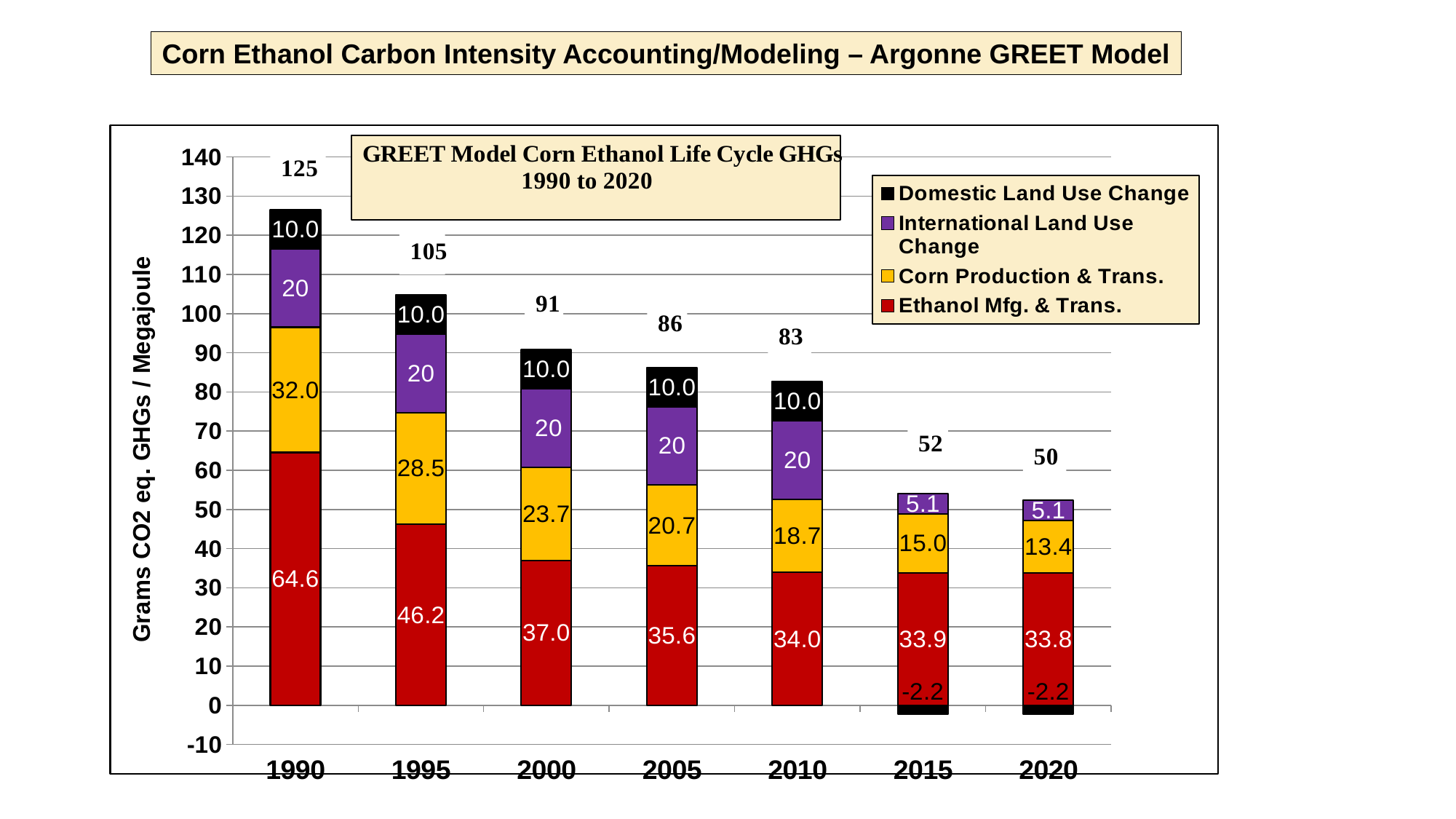

Corn Ethanol Carbon Intensity Accounting/Modeling – Argonne GREET Model

### Chart

| Category |  |  |  |  |
|---|---|---|---|---|
| 1990 | 64.55 | 31.96 | 20.0 | 10.0 |
| 1995 | 46.22 | 28.49 | 20.0 | 10.0 |
| 2000 | 37.01 | 23.74 | 20.0 | 10.0 |
| 2005 | 35.58 | 20.68 | 20.0 | 10.0 |
| 2010 | 33.95 | 18.68 | 20.0 | 10.0 |
| 2015 | 33.879999999999995 | 15.04 | 5.1 | -2.2 |
| 2020 | 33.83 | 13.42 | 5.1 | -2.2 |